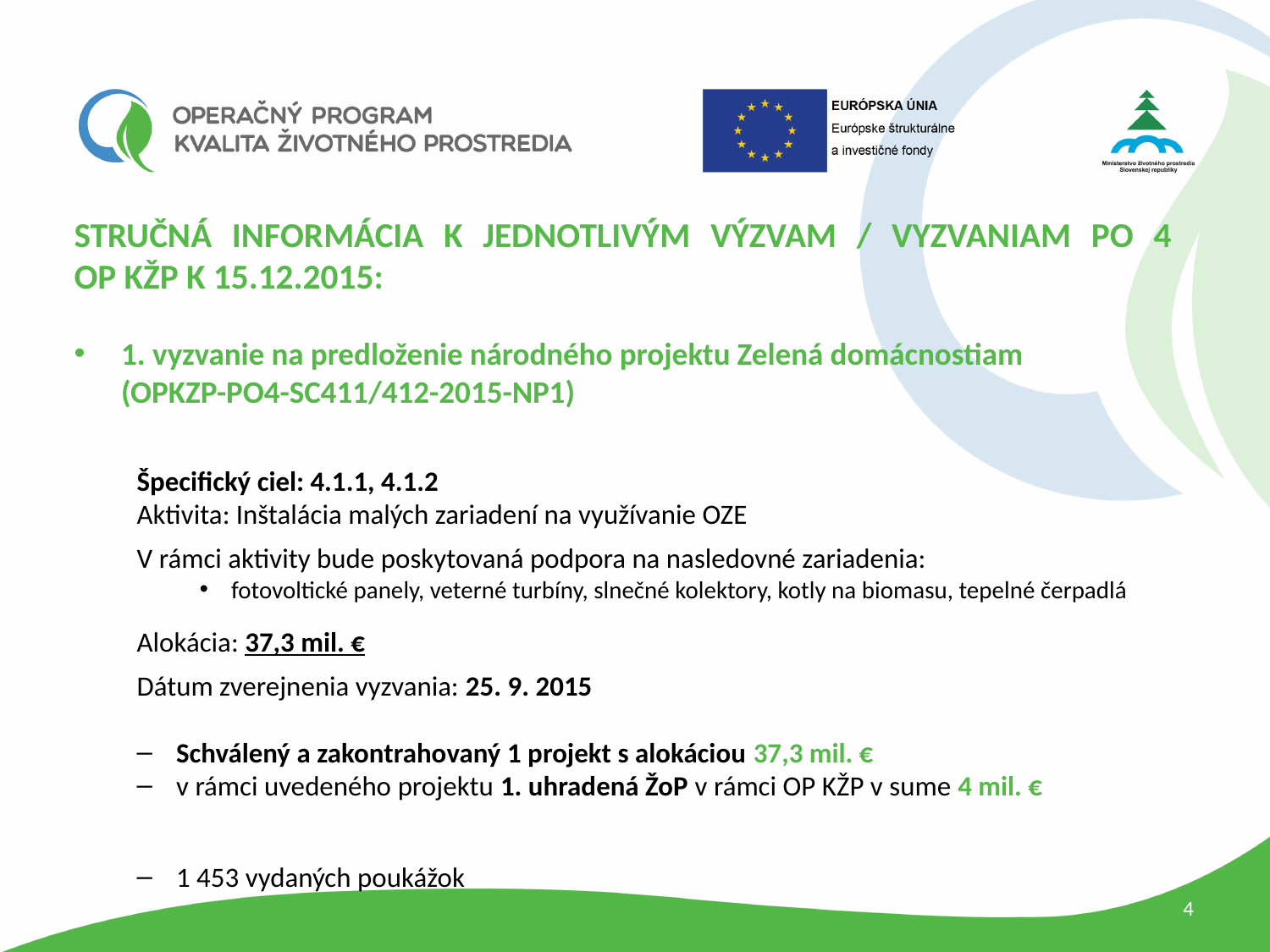

STRUČNÁ INFORMÁCIA K JEDNOTLIVÝM VÝZVAM / VYZVANIAM PO 4
OP KŽP K 15.12.2015:

1. vyzvanie na predloženie národného projektu Zelená domácnostiam
(OPKZP-PO4-SC411/412-2015-NP1)

Špecifický ciel: 4.1.1, 4.1.2
Aktivita: Inštalácia malých zariadení na využívanie OZE
	V rámci aktivity bude poskytovaná podpora na nasledovné zariadenia:
fotovoltické panely, veterné turbíny, slnečné kolektory, kotly na biomasu, tepelné čerpadlá
Alokácia: 37,3 mil. €
Dátum zverejnenia vyzvania: 25. 9. 2015

Schválený a zakontrahovaný 1 projekt s alokáciou 37,3 mil. €
v rámci uvedeného projektu 1. uhradená ŽoP v rámci OP KŽP v sume 4 mil. €

1 453 vydaných poukážok
4